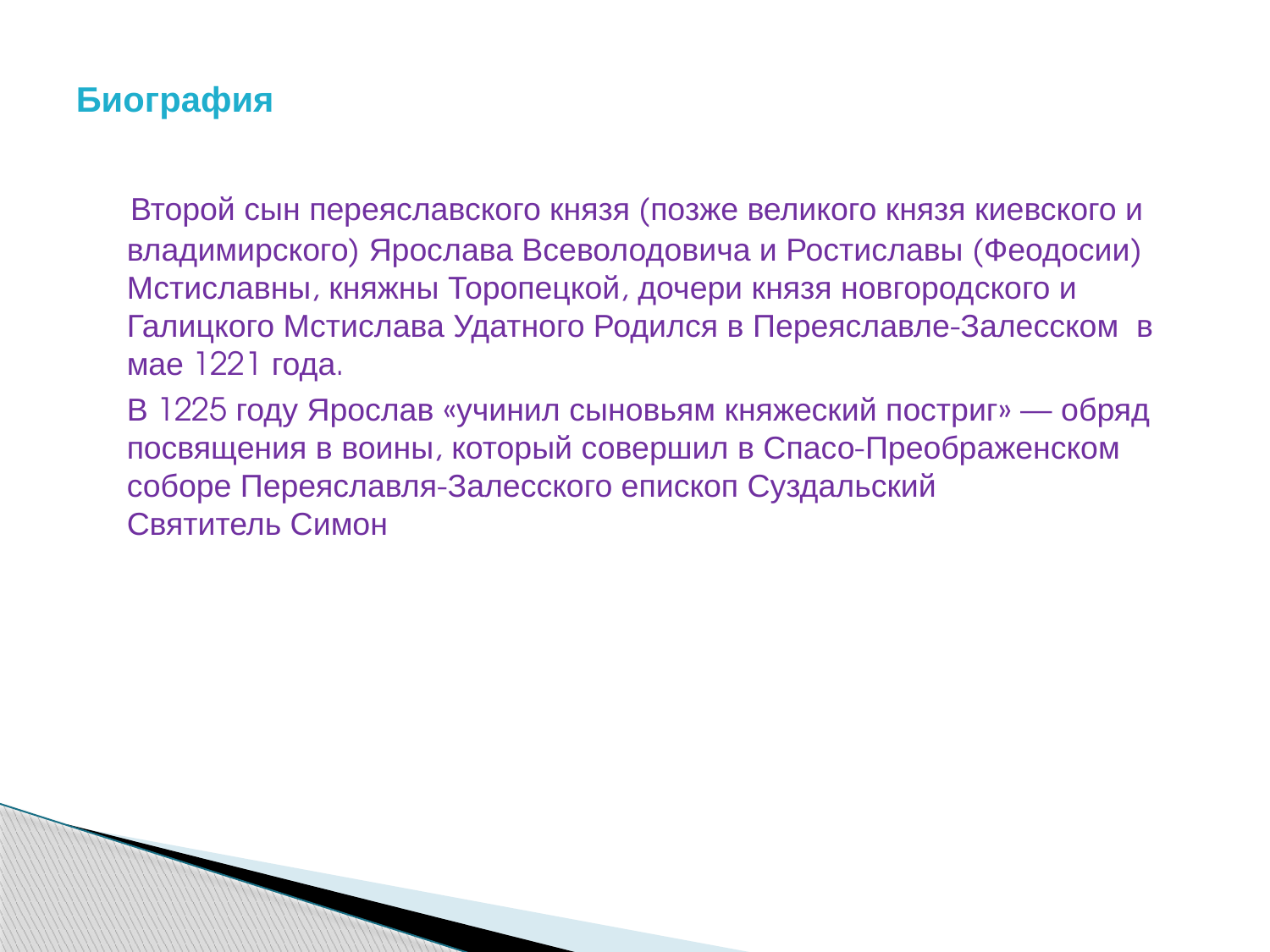

# Биография
   Второй сын переяславского князя (позже великого князя киевского и владимирского) Ярослава Всеволодовича и Ростиславы (Феодосии) Мстиславны, княжны Торопецкой, дочери князя новгородского и Галицкого Мстислава Удатного Родился в Переяславле-Залесском  в мае 1221 года.
    В 1225 году Ярослав «учинил сыновьям княжеский постриг» — обряд посвящения в воины, который совершил в Спасо-Преображенском соборе Переяславля-Залесского епископ Суздальский Святитель Симон